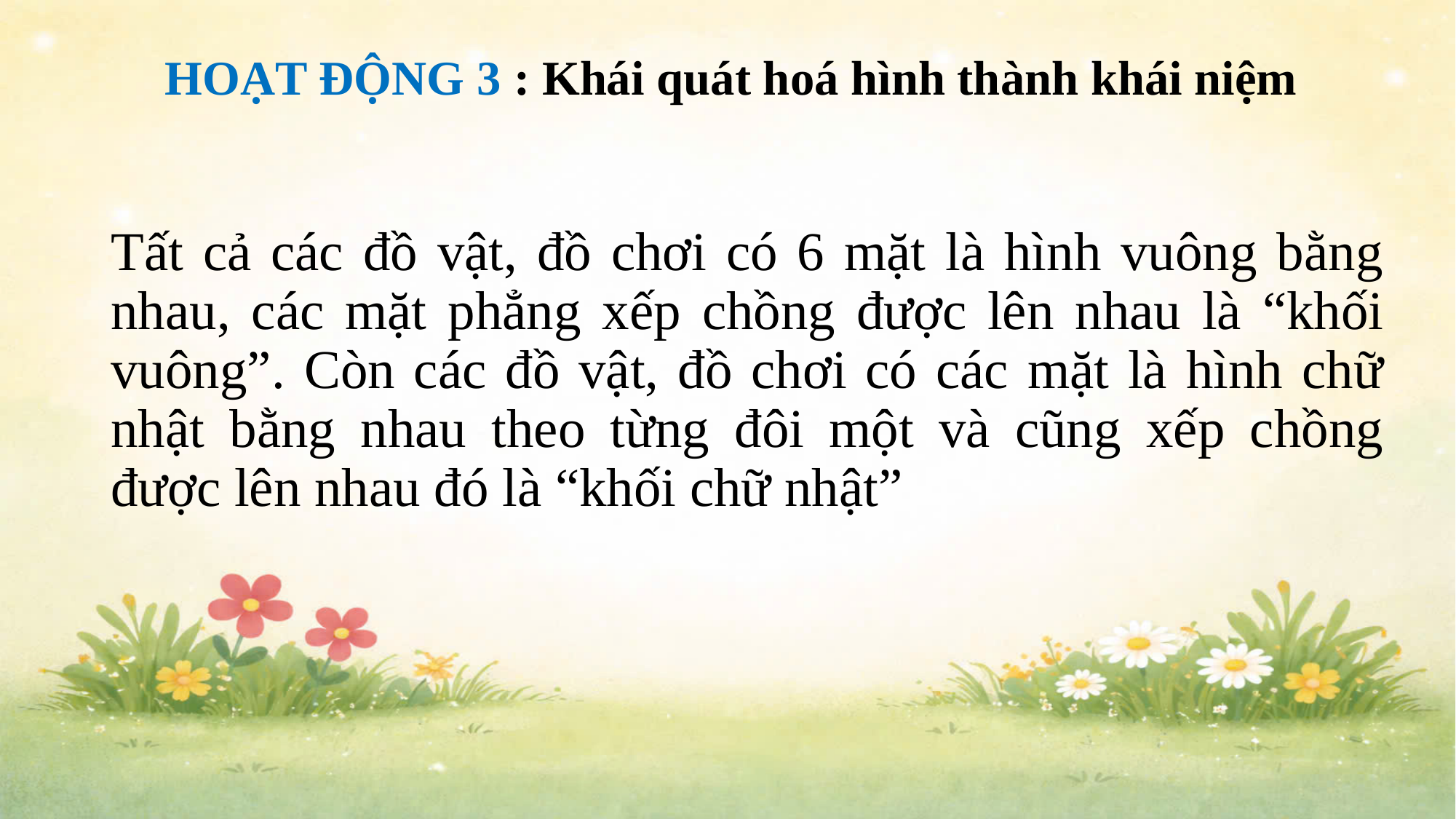

# HOẠT ĐỘNG 3 : Khái quát hoá hình thành khái niệm
Tất cả các đồ vật, đồ chơi có 6 mặt là hình vuông bằng nhau, các mặt phẳng xếp chồng được lên nhau là “khối vuông”. Còn các đồ vật, đồ chơi có các mặt là hình chữ nhật bằng nhau theo từng đôi một và cũng xếp chồng được lên nhau đó là “khối chữ nhật”